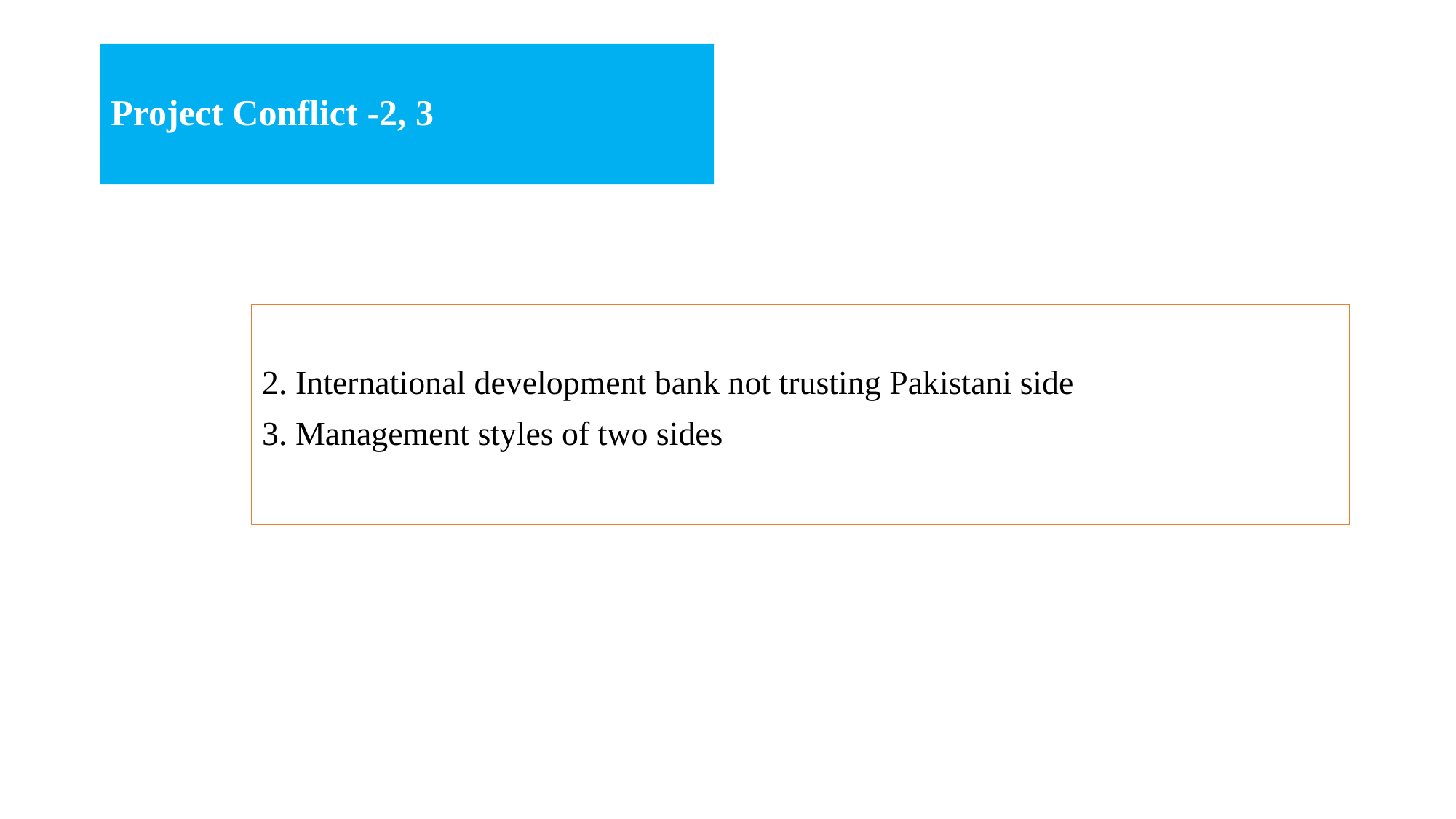

# Project Conflict -2, 3

2. International development bank not trusting Pakistani side
3. Management styles of two sides